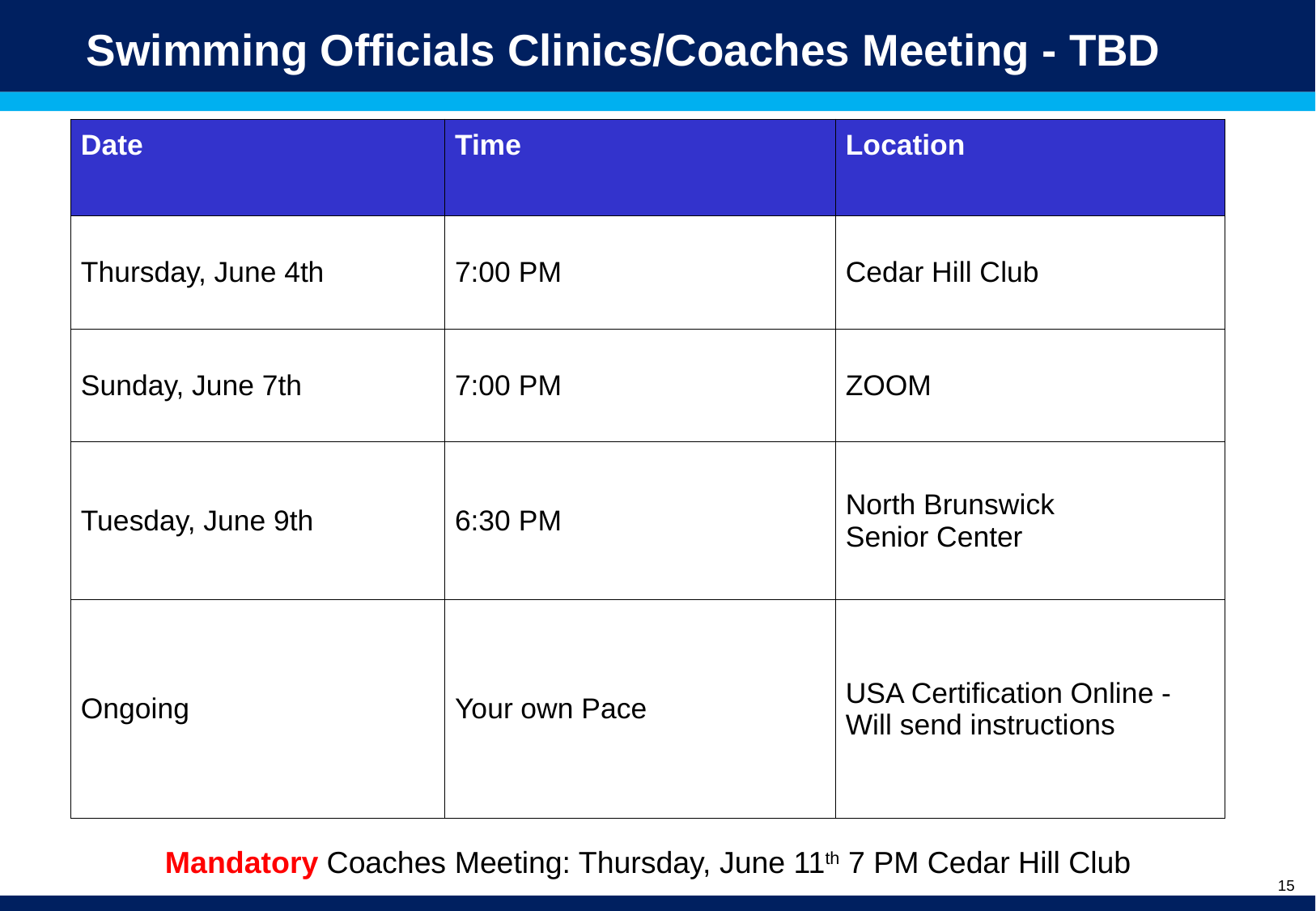

Swimming Officials Clinics/Coaches Meeting - TBD
| Date | Time | Location |
| --- | --- | --- |
| Thursday, June 4th | 7:00 PM | Cedar Hill Club |
| Sunday, June 7th | 7:00 PM | ZOOM |
| Tuesday, June 9th | 6:30 PM | North Brunswick  Senior Center |
| Ongoing | Your own Pace | USA Certification Online - Will send instructions |

#
Mandatory Coaches Meeting: Thursday, June 11th 7 PM Cedar Hill Club
15